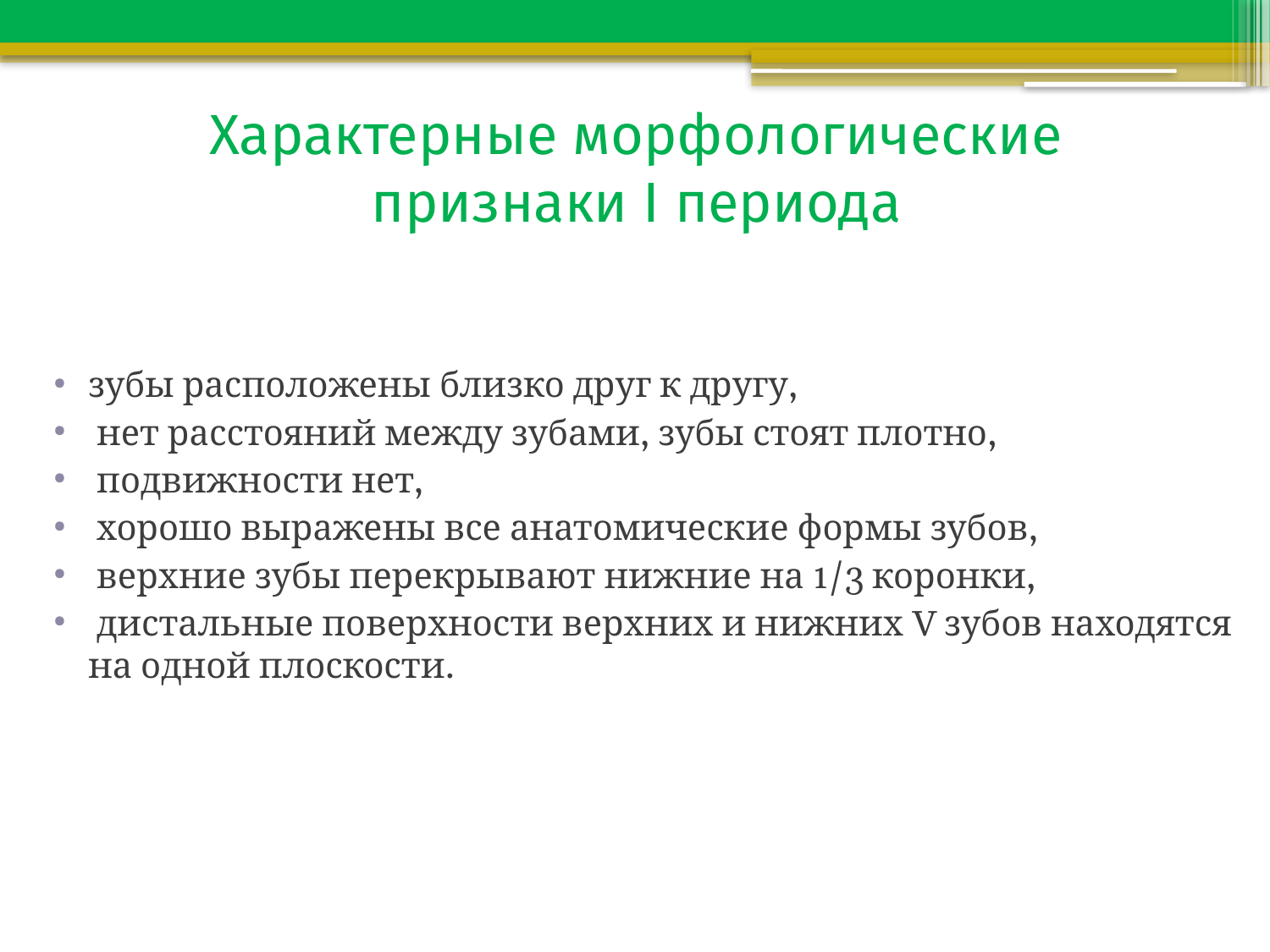

# Характерные морфологические признаки I периода
зубы расположены близко друг к другу,
 нет расстояний между зубами, зубы стоят плотно,
 подвижности нет,
 хорошо выражены все анатомические формы зубов,
 верхние зубы перекрывают нижние на 1/3 коронки,
 дистальные поверхности верхних и нижних V зубов находятся на одной плоскости.